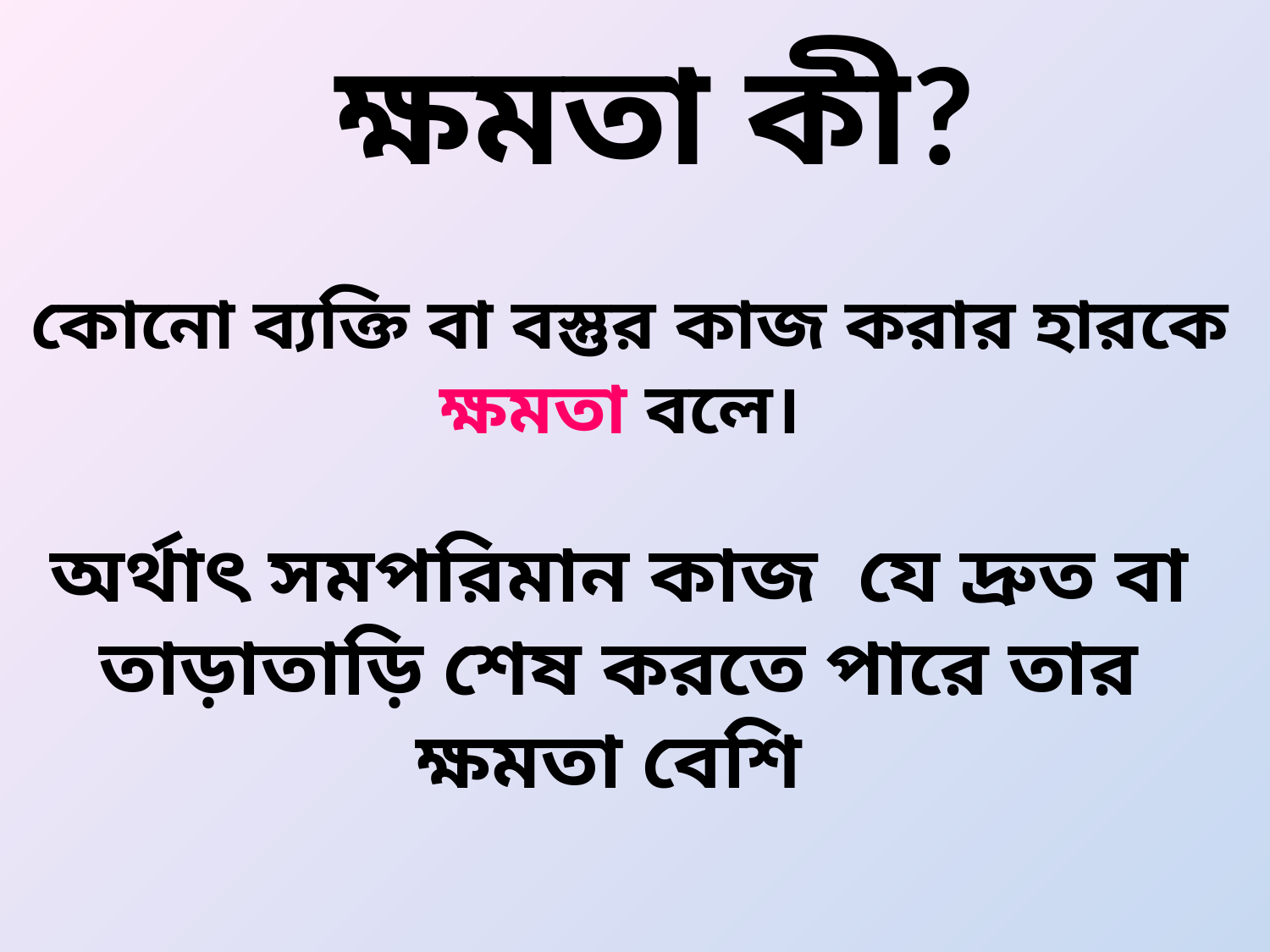

ক্ষমতা কী?
কোনো ব্যক্তি বা বস্তুর কাজ করার হারকে ক্ষমতা বলে।
অর্থাৎ সমপরিমান কাজ  যে দ্রুত বা তাড়াতাড়ি শেষ করতে পারে তার ক্ষমতা বেশি